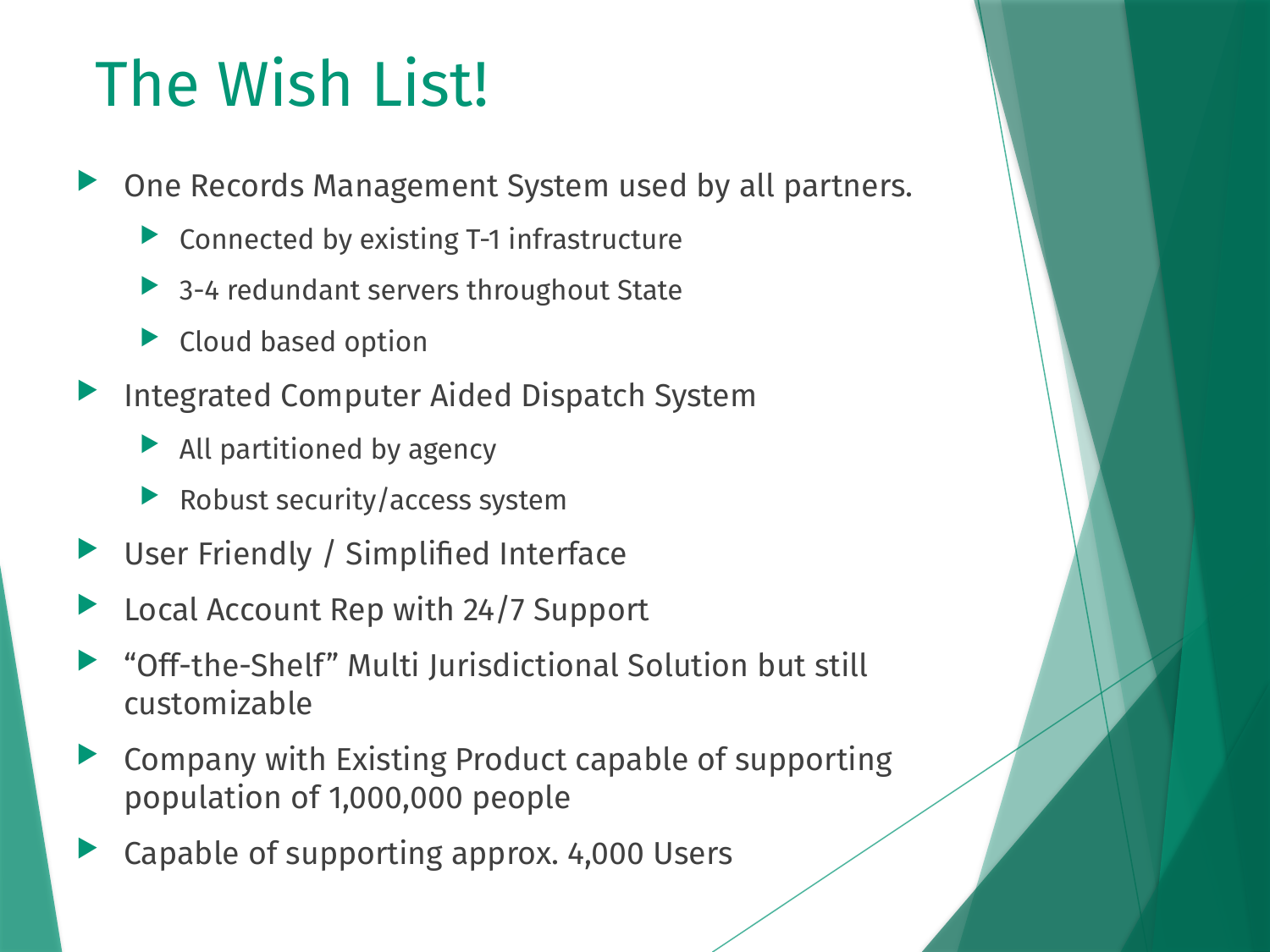

# The Wish List!
One Records Management System used by all partners.
Connected by existing T-1 infrastructure
3-4 redundant servers throughout State
Cloud based option
Integrated Computer Aided Dispatch System
All partitioned by agency
Robust security/access system
User Friendly / Simplified Interface
Local Account Rep with 24/7 Support
“Off-the-Shelf” Multi Jurisdictional Solution but still customizable
Company with Existing Product capable of supporting population of 1,000,000 people
Capable of supporting approx. 4,000 Users